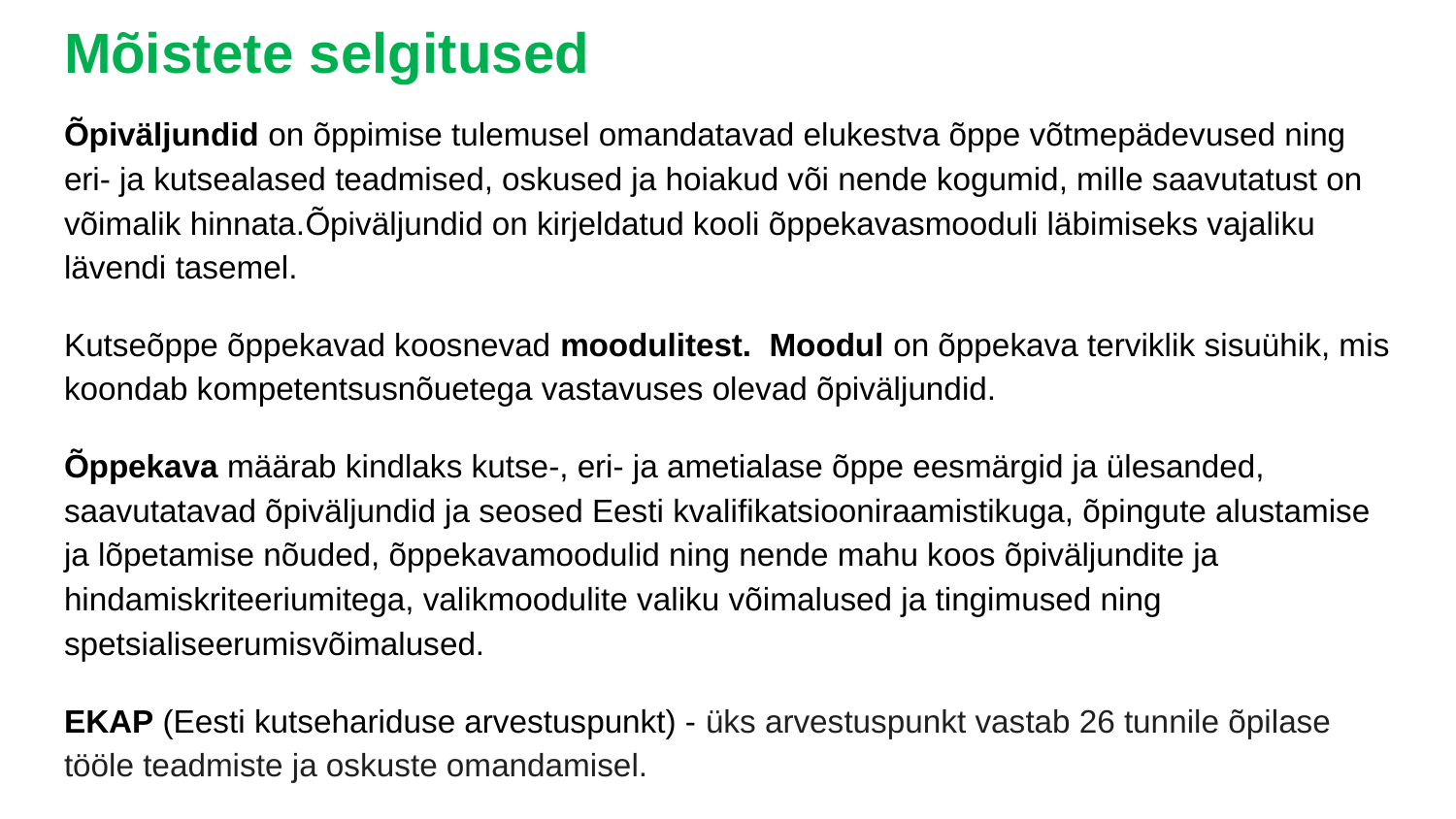

# Mõistete selgitused
Õpiväljundid on õppimise tulemusel omandatavad elukestva õppe võtmepädevused ning eri- ja kutsealased teadmised, oskused ja hoiakud või nende kogumid, mille saavutatust on võimalik hinnata.Õpiväljundid on kirjeldatud kooli õppekavasmooduli läbimiseks vajaliku lävendi tasemel.
Kutseõppe õppekavad koosnevad moodulitest.  Moodul on õppekava terviklik sisuühik, mis koondab kompetentsusnõuetega vastavuses olevad õpiväljundid.
Õppekava määrab kindlaks kutse-, eri- ja ametialase õppe eesmärgid ja ülesanded, saavutatavad õpiväljundid ja seosed Eesti kvalifikatsiooniraamistikuga, õpingute alustamise ja lõpetamise nõuded, õppekavamoodulid ning nende mahu koos õpiväljundite ja hindamiskriteeriumitega, valikmoodulite valiku võimalused ja tingimused ning spetsialiseerumisvõimalused.
EKAP (Eesti kutsehariduse arvestuspunkt) - üks arvestuspunkt vastab 26 tunnile õpilase tööle teadmiste ja oskuste omandamisel.